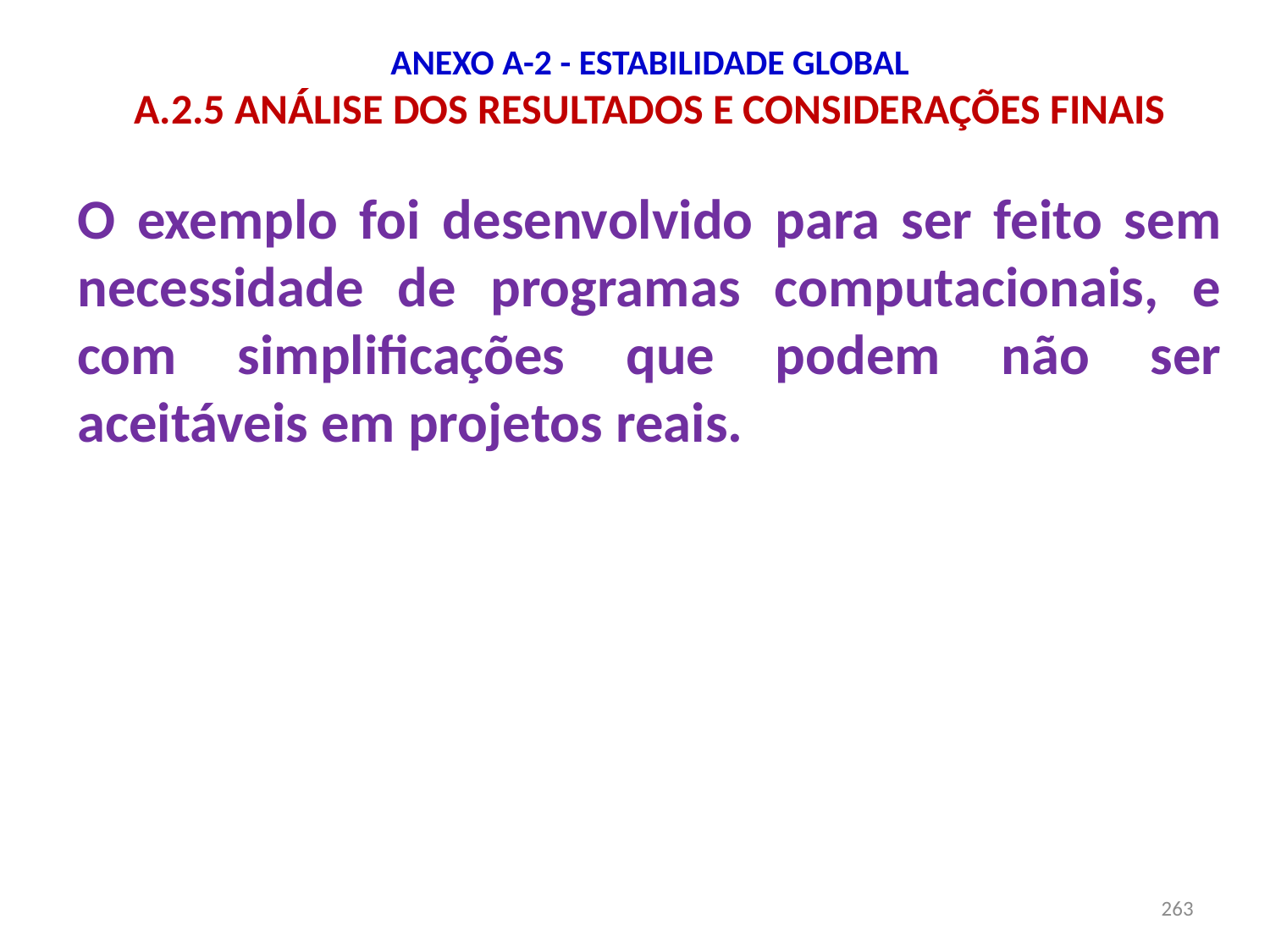

# ANEXO A-2 - ESTABILIDADE GLOBAL A.2.5 ANÁLISE DOS RESULTADOS E CONSIDERAÇÕES FINAIS
O exemplo foi desenvolvido para ser feito sem necessidade de programas computacionais, e com simplificações que podem não ser aceitáveis em projetos reais.
263